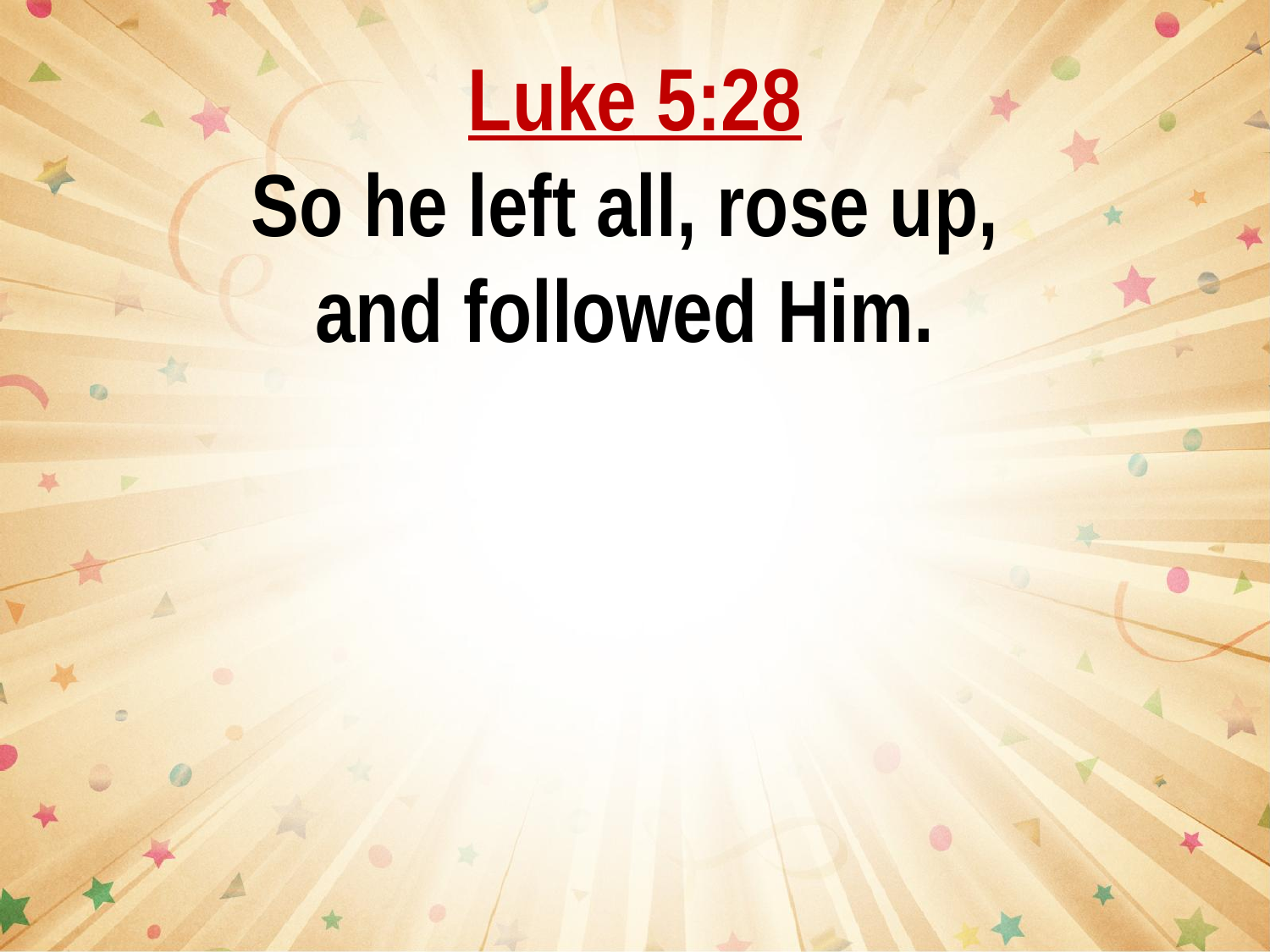

Luke 5:28
So he left all, rose up,
and followed Him.